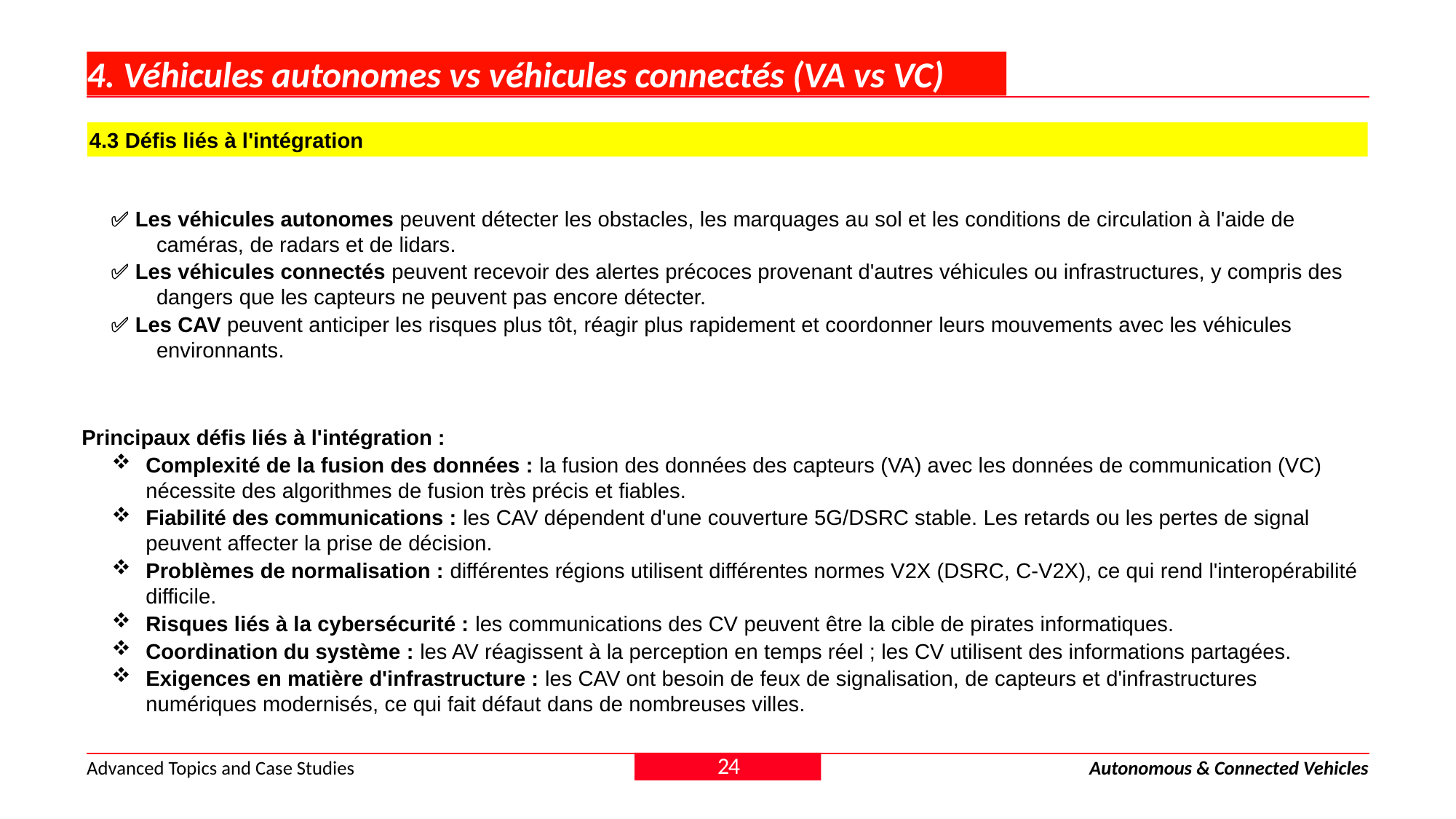

# 4. Véhicules autonomes vs véhicules connectés (VA vs VC)
4.3 Défis liés à l'intégration
✅ Les véhicules autonomes peuvent détecter les obstacles, les marquages au sol et les conditions de circulation à l'aide de caméras, de radars et de lidars.
✅ Les véhicules connectés peuvent recevoir des alertes précoces provenant d'autres véhicules ou infrastructures, y compris des dangers que les capteurs ne peuvent pas encore détecter.
✅ Les CAV peuvent anticiper les risques plus tôt, réagir plus rapidement et coordonner leurs mouvements avec les véhicules environnants.
Principaux défis liés à l'intégration :
Complexité de la fusion des données : la fusion des données des capteurs (VA) avec les données de communication (VC) nécessite des algorithmes de fusion très précis et fiables.
Fiabilité des communications : les CAV dépendent d'une couverture 5G/DSRC stable. Les retards ou les pertes de signal peuvent affecter la prise de décision.
Problèmes de normalisation : différentes régions utilisent différentes normes V2X (DSRC, C-V2X), ce qui rend l'interopérabilité difficile.
Risques liés à la cybersécurité : les communications des CV peuvent être la cible de pirates informatiques.
Coordination du système : les AV réagissent à la perception en temps réel ; les CV utilisent des informations partagées.
Exigences en matière d'infrastructure : les CAV ont besoin de feux de signalisation, de capteurs et d'infrastructures numériques modernisés, ce qui fait défaut dans de nombreuses villes.